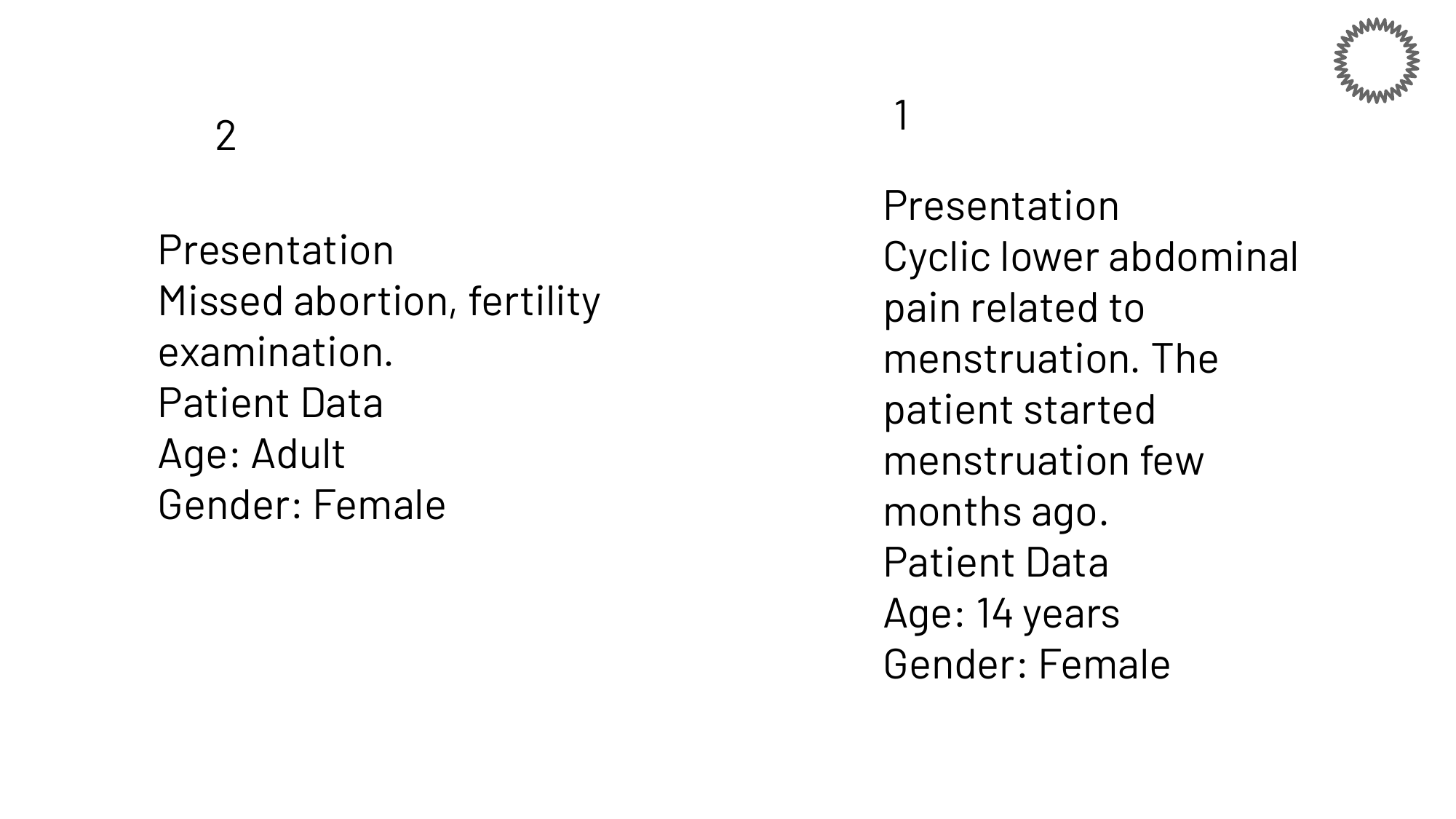

1
2
Presentation
Cyclic lower abdominal pain related to menstruation. The patient started menstruation few months ago.
Patient Data
Age: 14 years
Gender: Female
Presentation
Missed abortion, fertility examination.
Patient Data
Age: Adult
Gender: Female